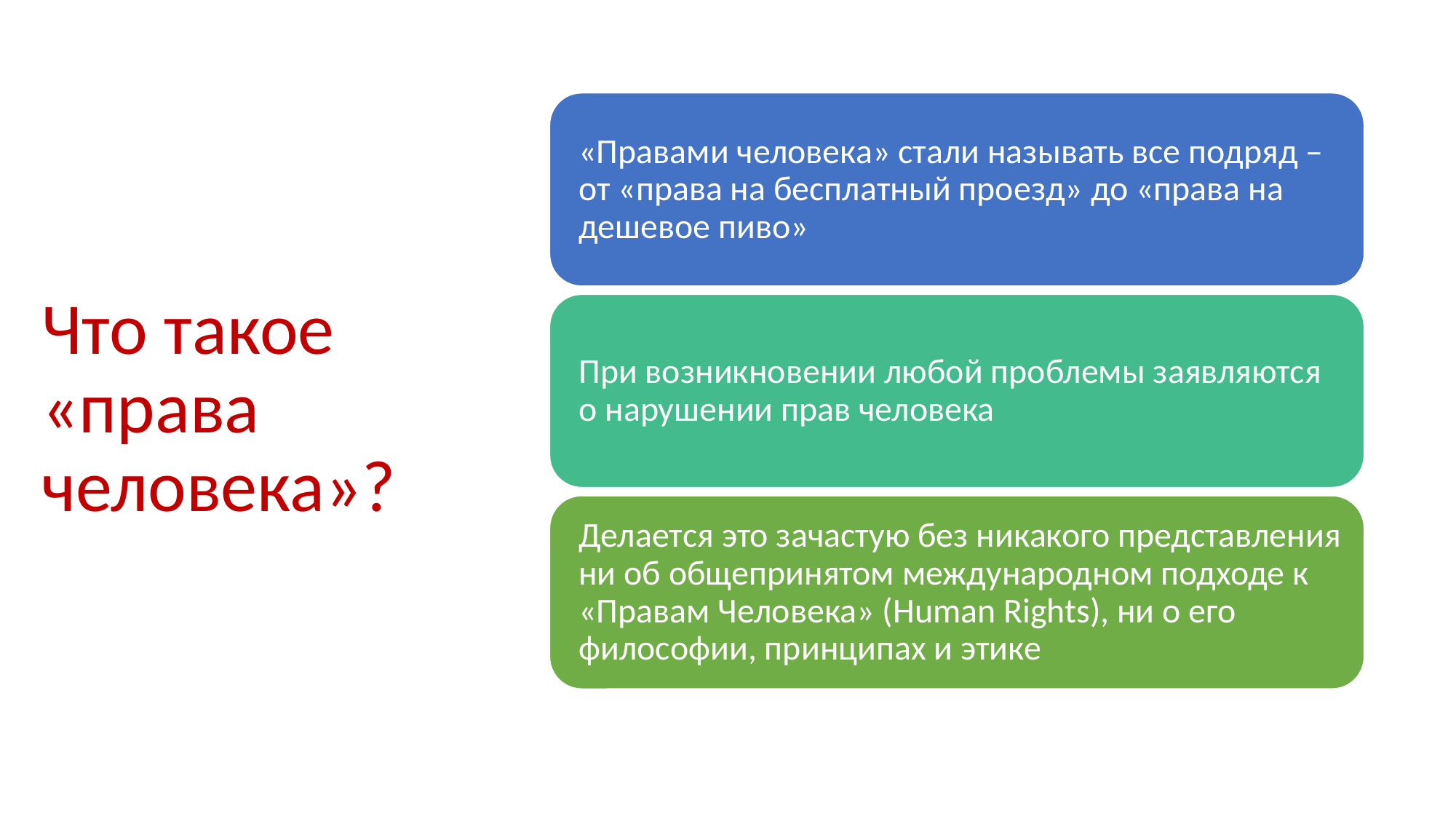

Что такое «права человека»?
«Правами человека» стали называть все подряд – от «права на бесплатный проезд» до «права на дешевое пиво»
При возникновении любой проблемы заявляются о нарушении прав человека
Делается это зачастую без никакого представления ни об общепринятом международном подходе к «Правам Человека» (Human Rights), ни о его философии, принципах и этике